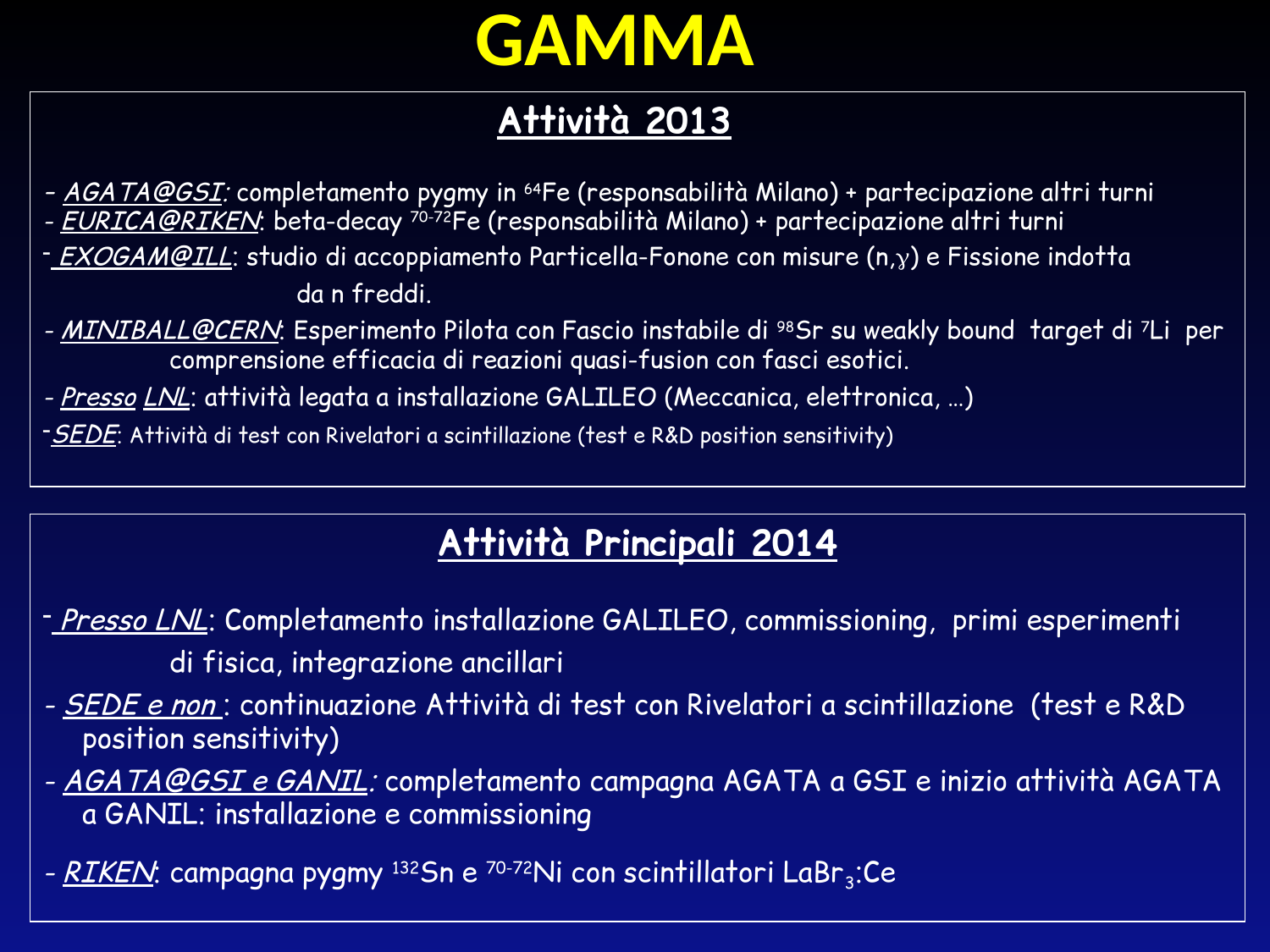

GAMMA
			      Attività 2013

- AGATA@GSI: completamento pygmy in 64Fe (responsabilità Milano) + partecipazione altri turni
- EURICA@RIKEN: beta-decay 70-72Fe (responsabilità Milano) + partecipazione altri turni
 EXOGAM@ILL: studio di accoppiamento Particella-Fonone con misure (n,γ) e Fissione indotta
da n freddi.
- MINIBALL@CERN: Esperimento Pilota con Fascio instabile di 98Sr su weakly bound  target di 7Li  per 	comprensione efficacia di reazioni quasi-fusion con fasci esotici.
- Presso LNL: attività legata a installazione GALILEO (Meccanica, elettronica, …)
SEDE: Attività di test con Rivelatori a scintillazione (test e R&D position sensitivity)

Attività Principali 2014

 Presso LNL: Completamento installazione GALILEO, commissioning,  primi esperimenti
	di fisica, integrazione ancillari
- SEDE e non : continuazione Attività di test con Rivelatori a scintillazione  (test e R&D position sensitivity)
- AGATA@GSI e GANIL: completamento campagna AGATA a GSI e inizio attività AGATA a GANIL: installazione e commissioning

- RIKEN: campagna pygmy 132Sn e 70-72Ni con scintillatori LaBr3:Ce